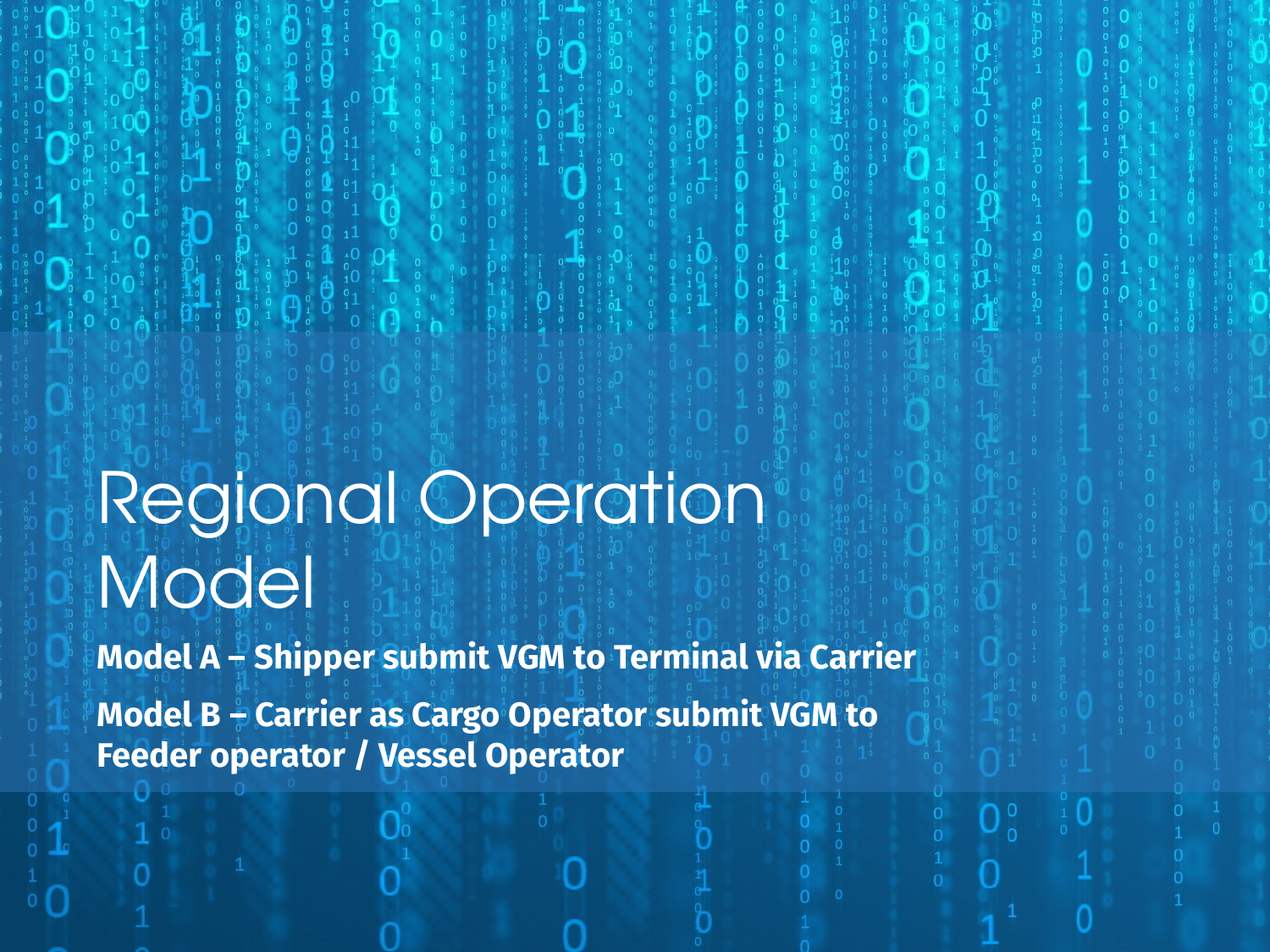

# Regional Operation Model
Model A – Shipper submit VGM to Terminal via Carrier
Model B – Carrier as Cargo Operator submit VGM to Feeder operator / Vessel Operator